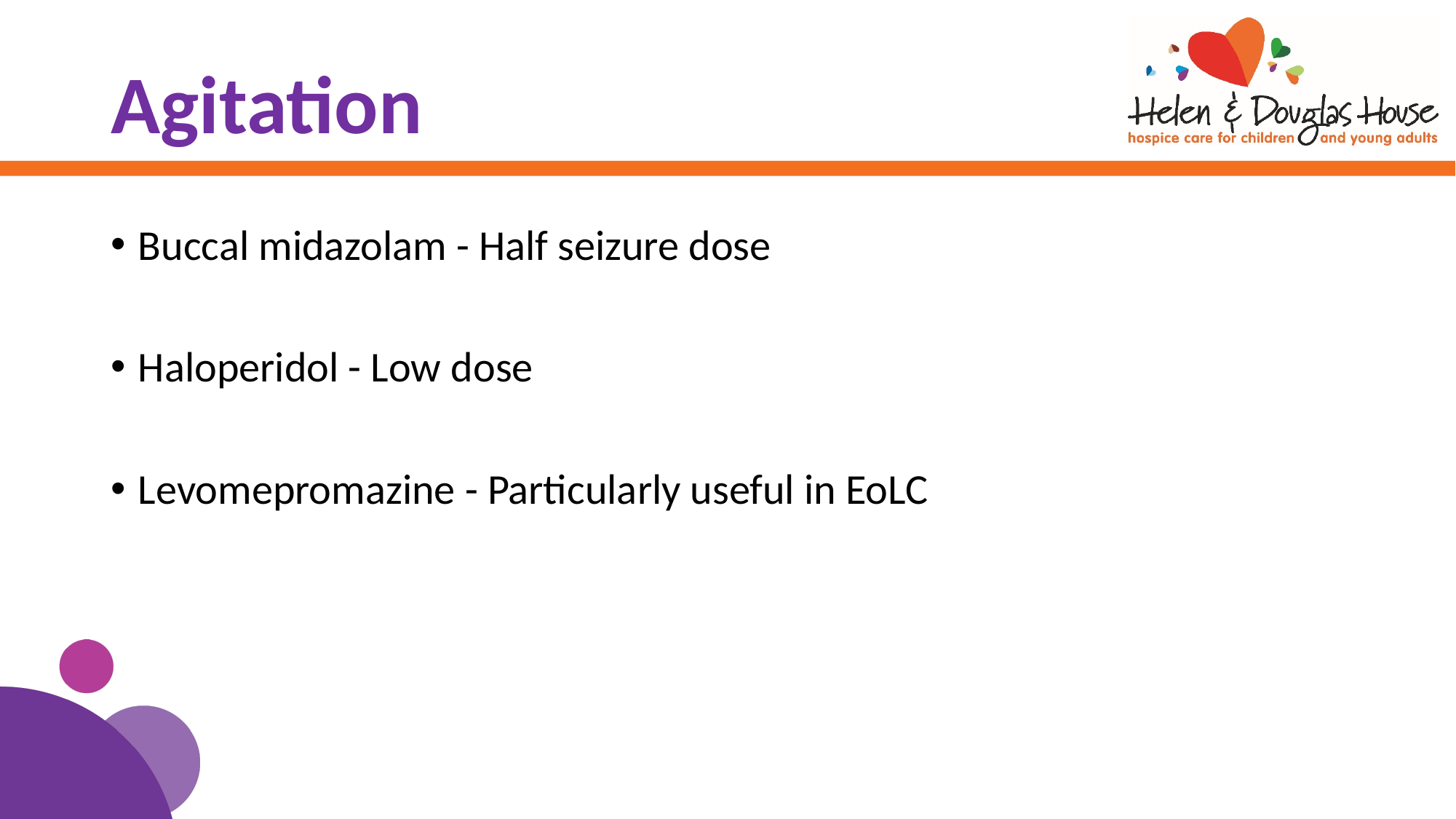

# Agitation
Buccal midazolam - Half seizure dose

Haloperidol - Low dose

Levomepromazine - Particularly useful in EoLC